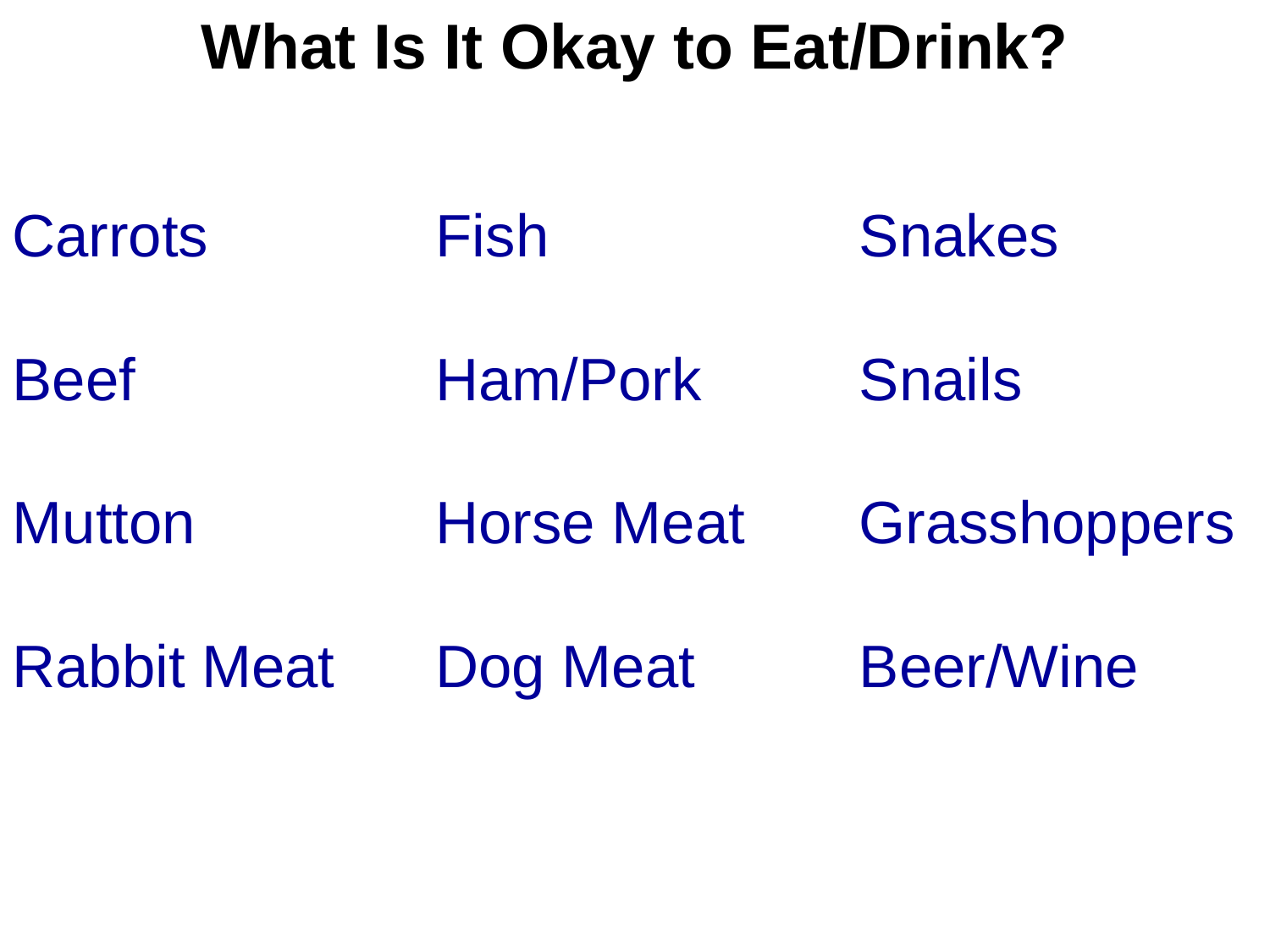

What Is It Okay to Eat/Drink?
Carrots

Beef

Mutton

Rabbit Meat

Fish

Ham/Pork

Horse Meat

Dog Meat

Snakes

Snails

Grasshoppers

Beer/Wine

68